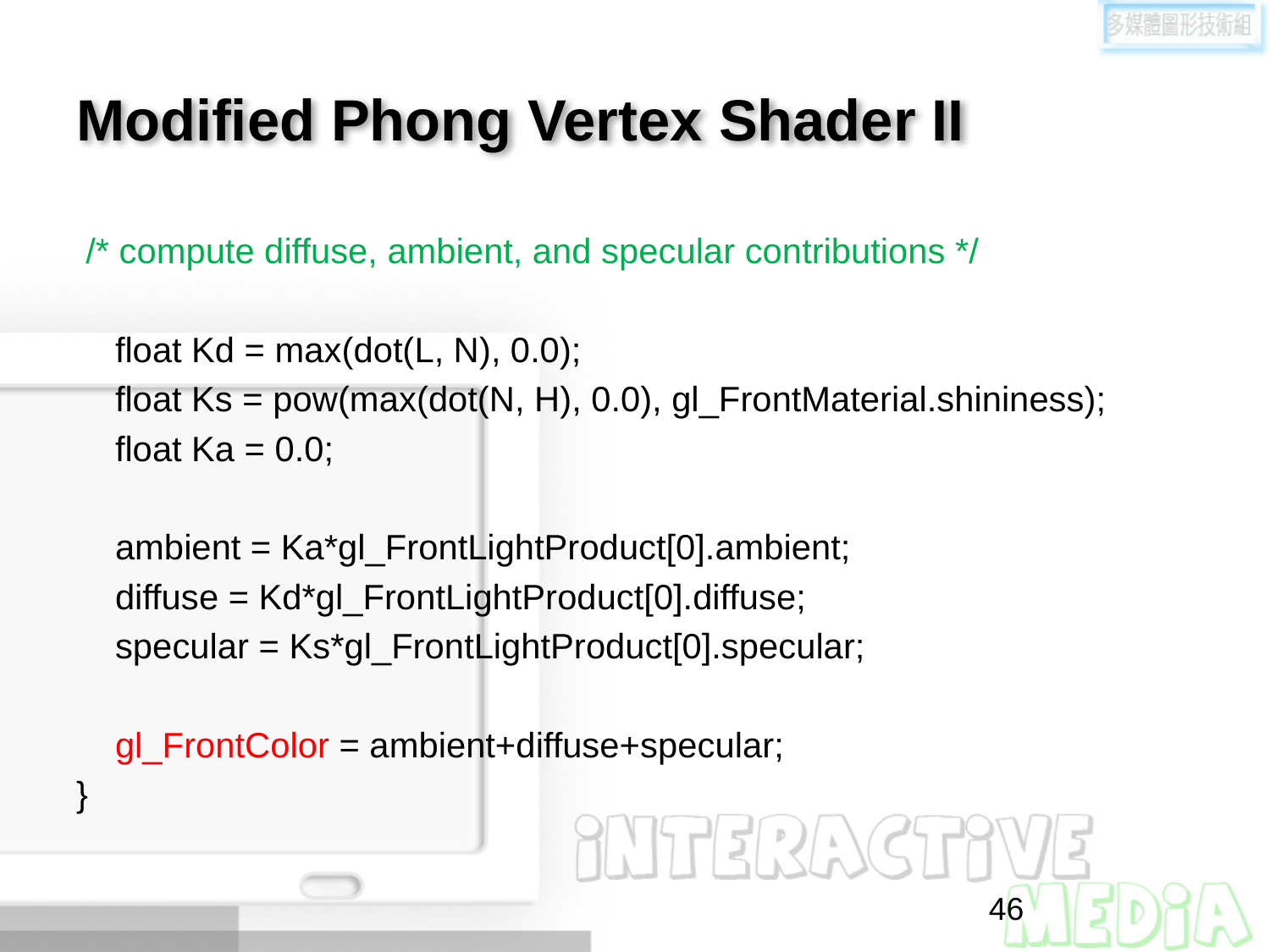

# Modified Phong Vertex Shader II
 /* compute diffuse, ambient, and specular contributions */

    float Kd = max(dot(L, N), 0.0);
    float Ks = pow(max(dot(N, H), 0.0), gl_FrontMaterial.shininess);
    float Ka = 0.0;

    ambient = Ka*gl_FrontLightProduct[0].ambient;
    diffuse = Kd*gl_FrontLightProduct[0].diffuse;
    specular = Ks*gl_FrontLightProduct[0].specular;

    gl_FrontColor = ambient+diffuse+specular;
}

46